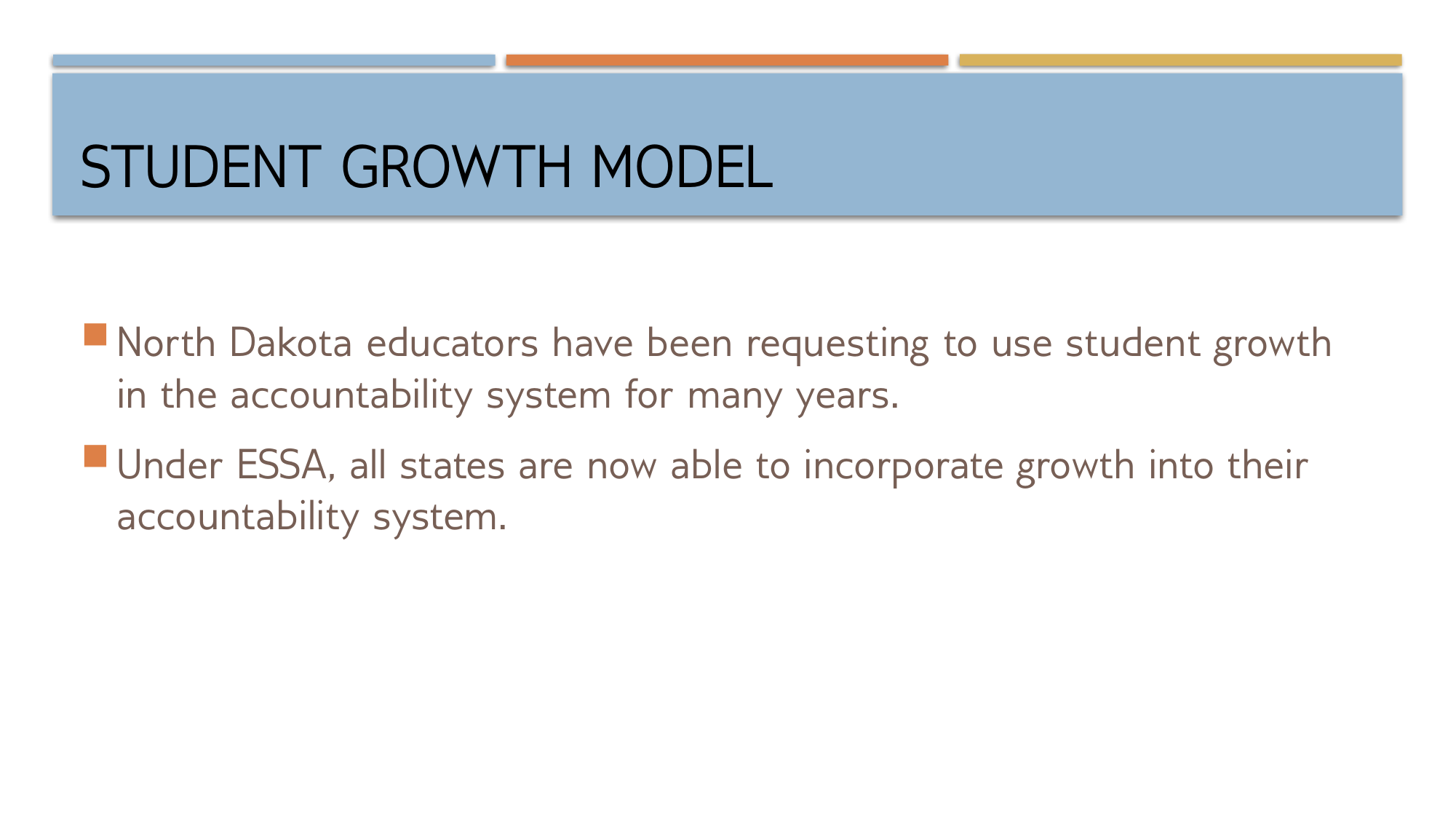

# Student growth Model
North Dakota educators have been requesting to use student growth in the accountability system for many years.
Under ESSA, all states are now able to incorporate growth into their accountability system.